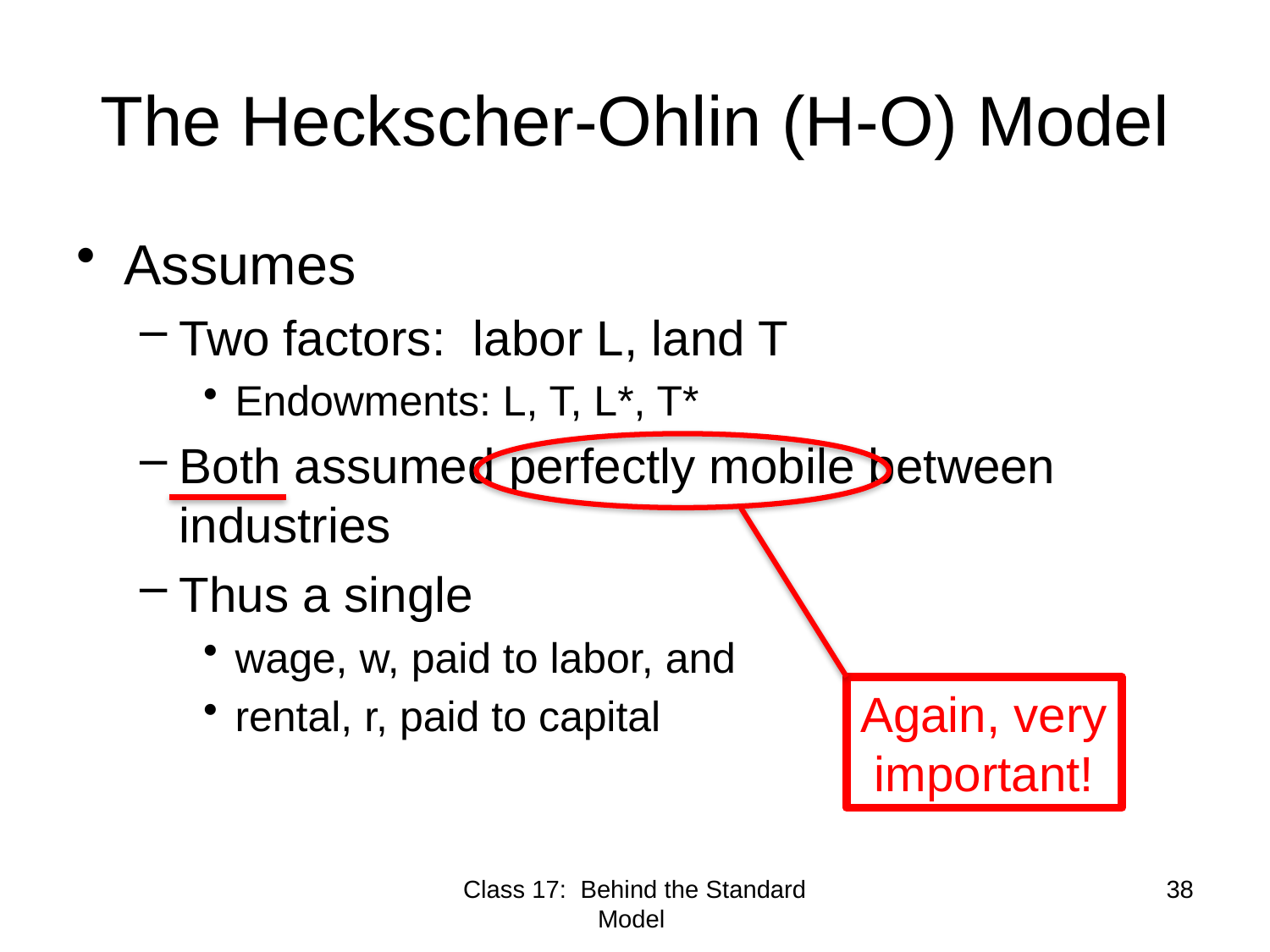

# The Heckscher-Ohlin (H-O) Model
Assumes
Two factors:  labor L, land T
Endowments: L, T, L*, T*
Both assumed perfectly mobile between industries
Thus a single
wage, w, paid to labor, and
rental, r, paid to capital

Again, very important!
Class 17:  Behind the Standard Model
38